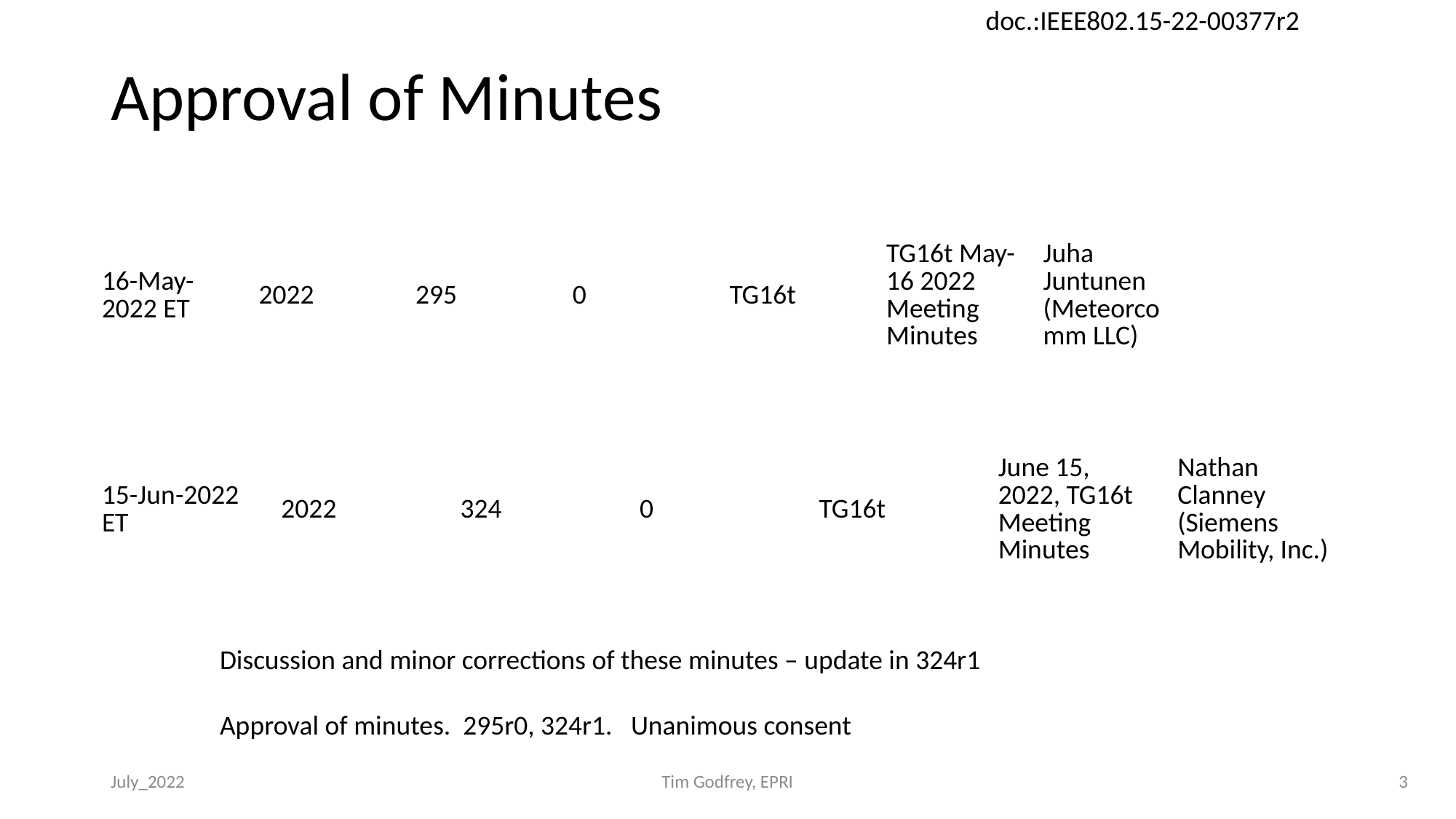

# Approval of Minutes
| 16-May-2022 ET | 2022 | 295 | 0 | TG16t | TG16t May-16 2022 Meeting Minutes | Juha Juntunen (Meteorcomm LLC) |  |
| --- | --- | --- | --- | --- | --- | --- | --- |
| 15-Jun-2022 ET | 2022 | 324 | 0 | TG16t | June 15, 2022, TG16t Meeting Minutes | Nathan Clanney (Siemens Mobility, Inc.) |
| --- | --- | --- | --- | --- | --- | --- |
Discussion and minor corrections of these minutes – update in 324r1

Approval of minutes.  295r0, 324r1.   Unanimous consent

July_2022
Tim Godfrey, EPRI
3